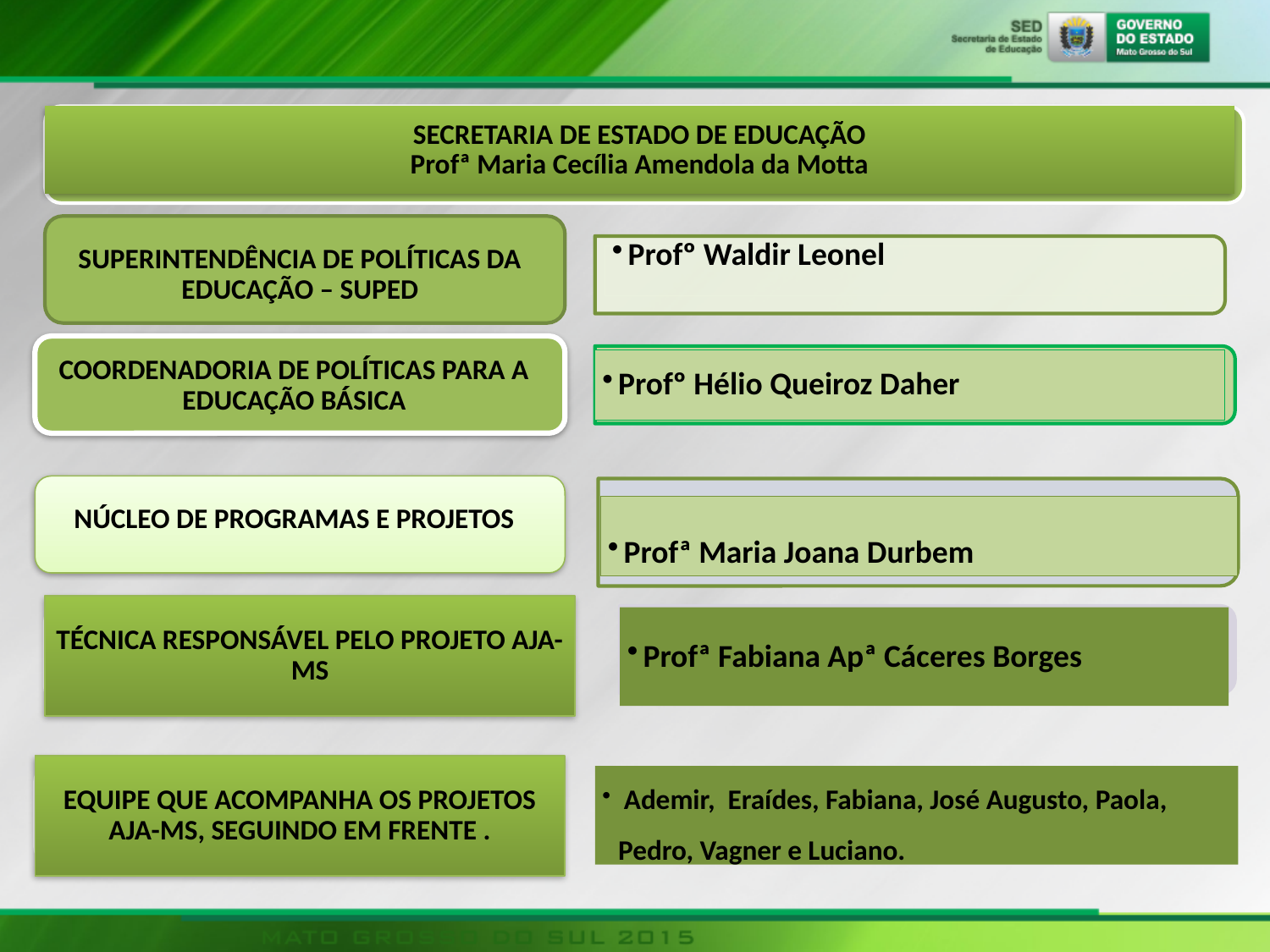

SECRETARIA DE ESTADO DE EDUCAÇÃO
Profª Maria Cecília Amendola da Motta

SUPERINTENDÊNCIA DE POLÍTICAS DA EDUCAÇÃO – SUPED

Profº Waldir Leonel

COORDENADORIA DE POLÍTICAS PARA A EDUCAÇÃO BÁSICA

Profº Hélio Queiroz Daher

NÚCLEO DE PROGRAMAS E PROJETOS

Profª Maria Joana Durbem

TÉCNICA RESPONSÁVEL PELO PROJETO AJA-MS

Profª Fabiana Apª Cáceres Borges
EQUIPE QUE ACOMPANHA OS PROJETOS AJA-MS, SEGUINDO EM FRENTE .

 Ademir,  Eraídes, Fabiana, José Augusto, Paola, Pedro, Vagner e Luciano.